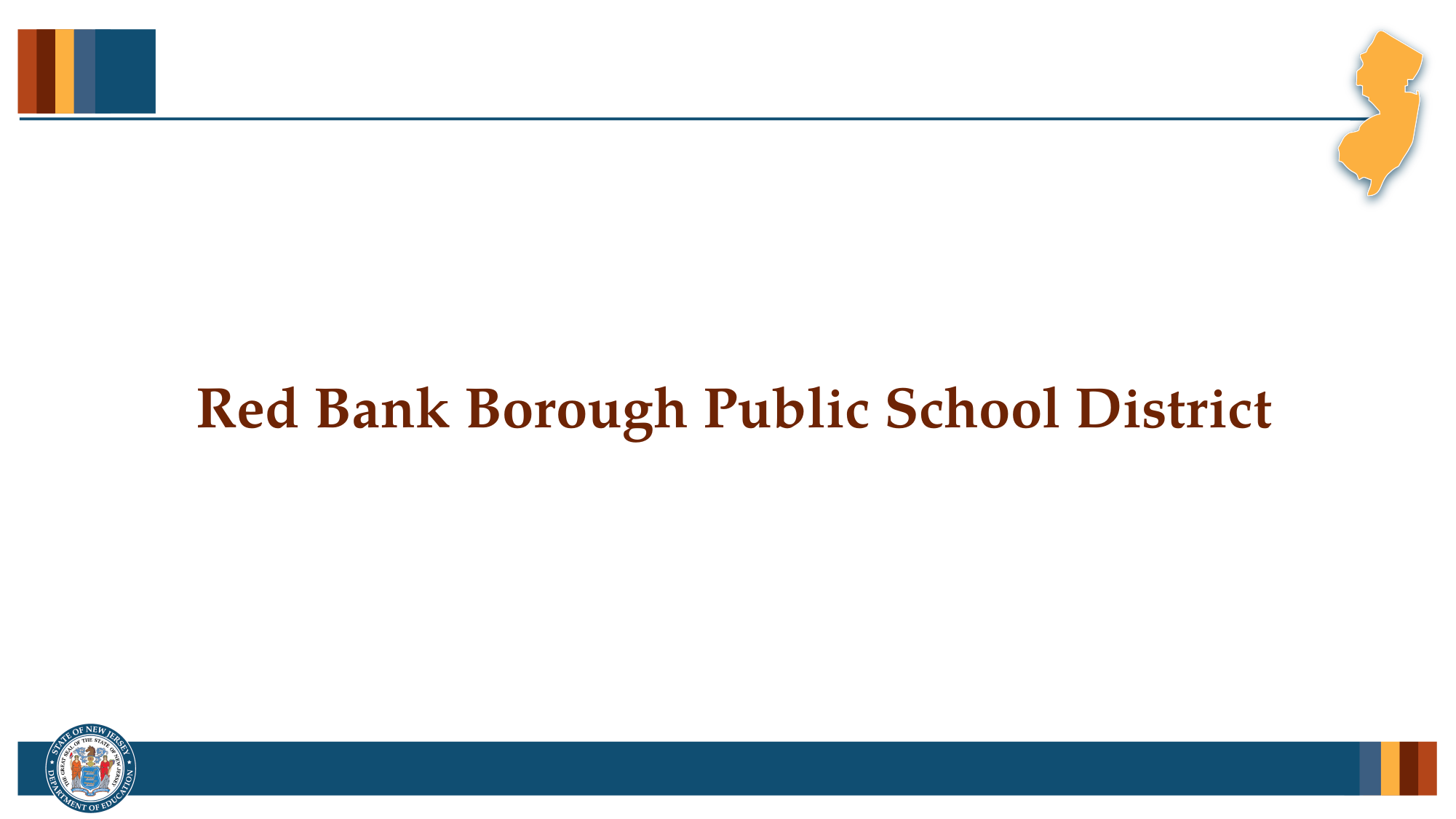

# Red Bank Borough Public School District